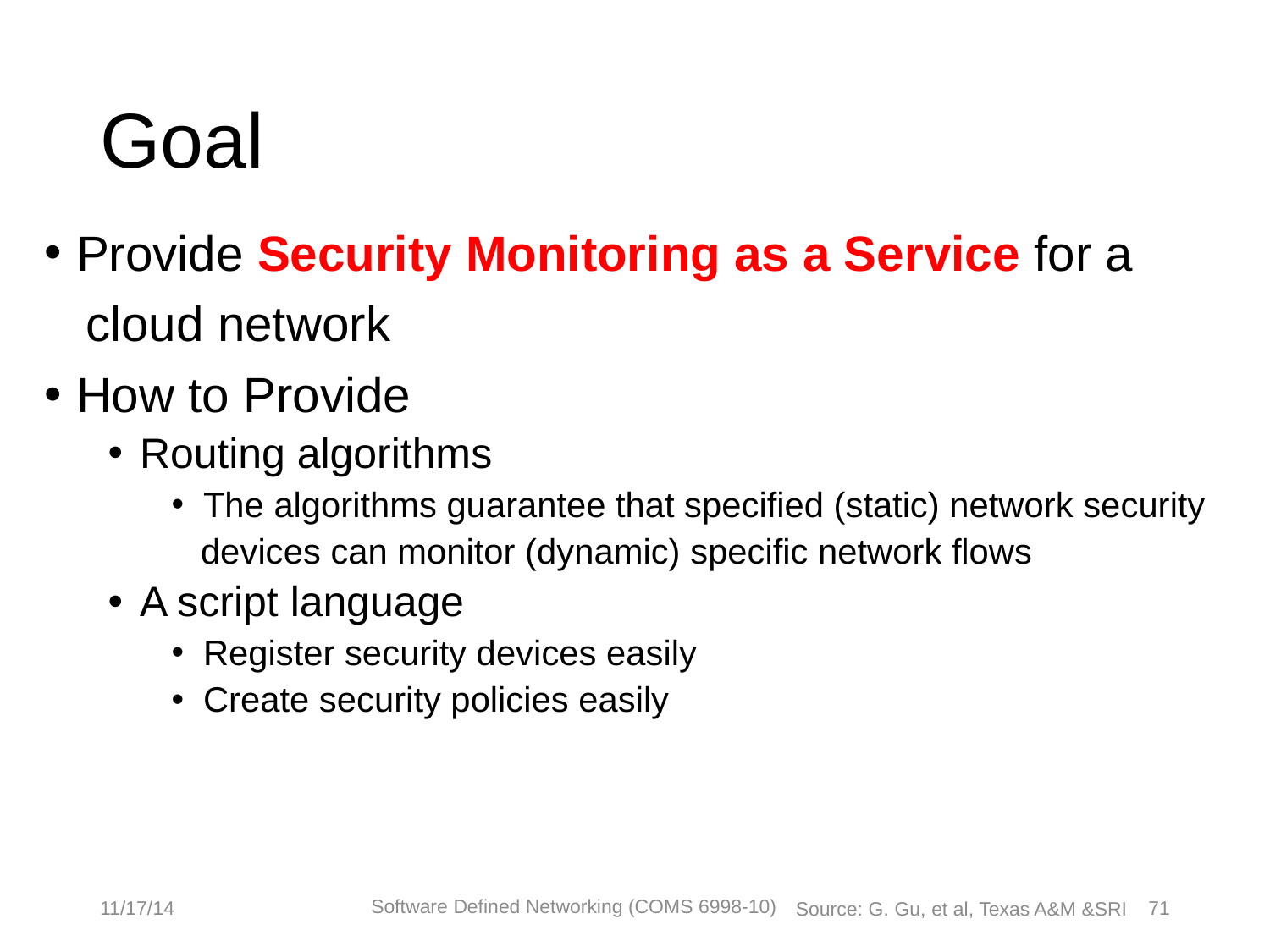

# Goal
Provide Security Monitoring as a Service for a
   cloud network
How to Provide
Routing algorithms
The algorithms guarantee that specified (static) network security
   devices can monitor (dynamic) specific network flows
A script language
Register security devices easily
Create security policies easily
Software Defined Networking (COMS 6998-10)
11/17/14
71
Source: G. Gu, et al, Texas A&M &SRI